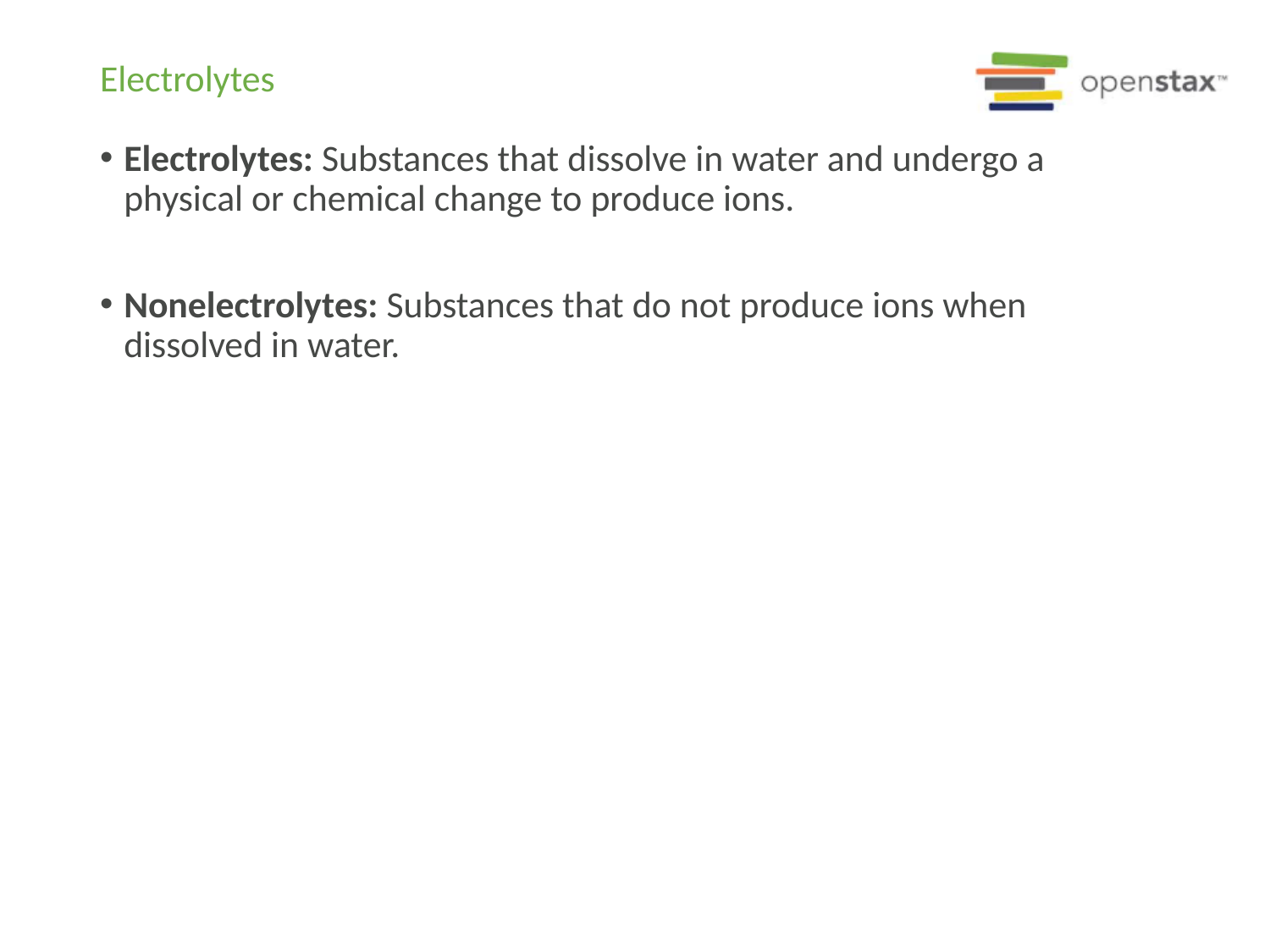

# Electrolytes
Electrolytes: Substances that dissolve in water and undergo a physical or chemical change to produce ions.

Nonelectrolytes: Substances that do not produce ions when dissolved in water.